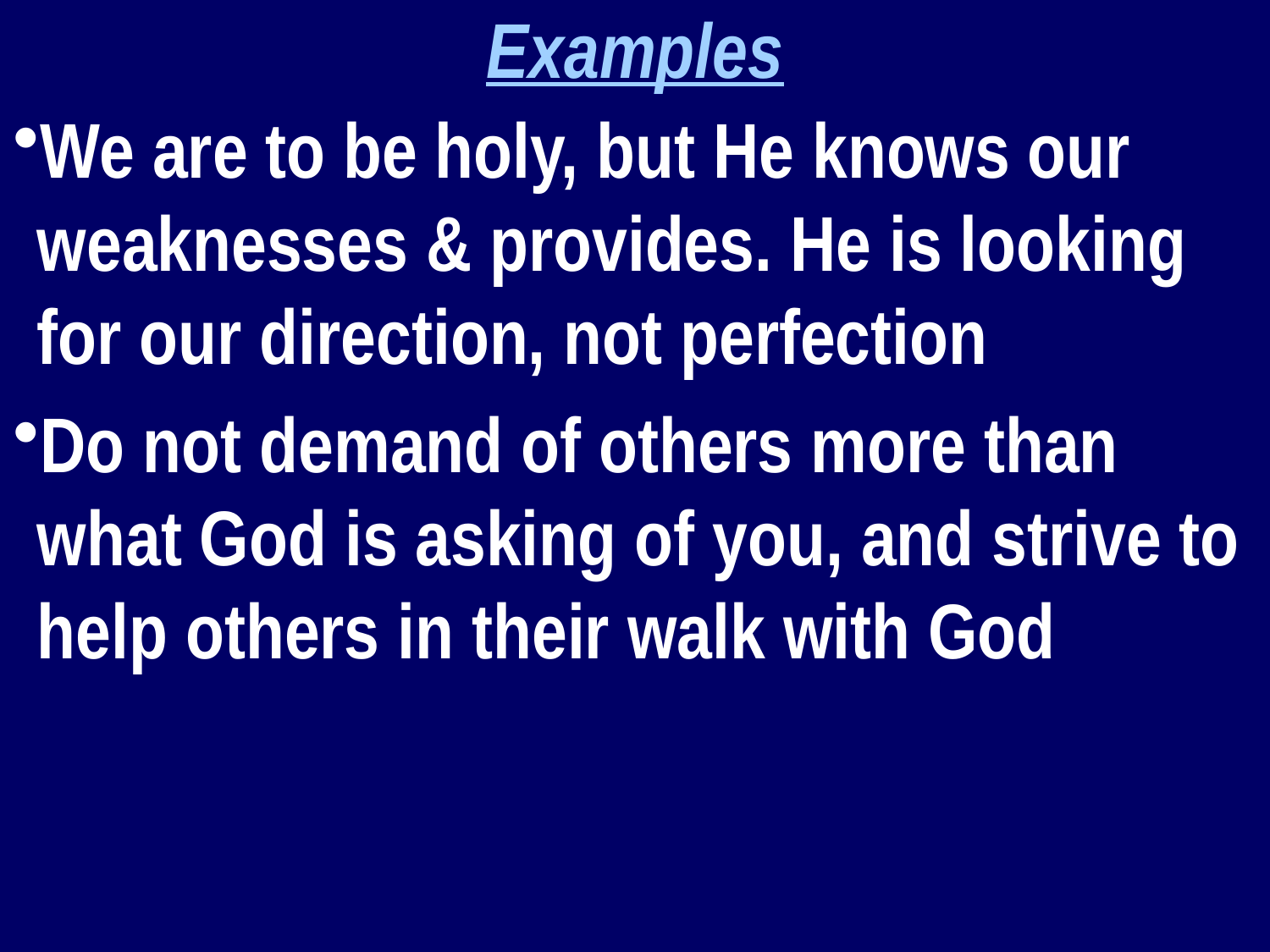

Examples
We are to be holy, but He knows our weaknesses & provides. He is looking for our direction, not perfection
Do not demand of others more than what God is asking of you, and strive to help others in their walk with God